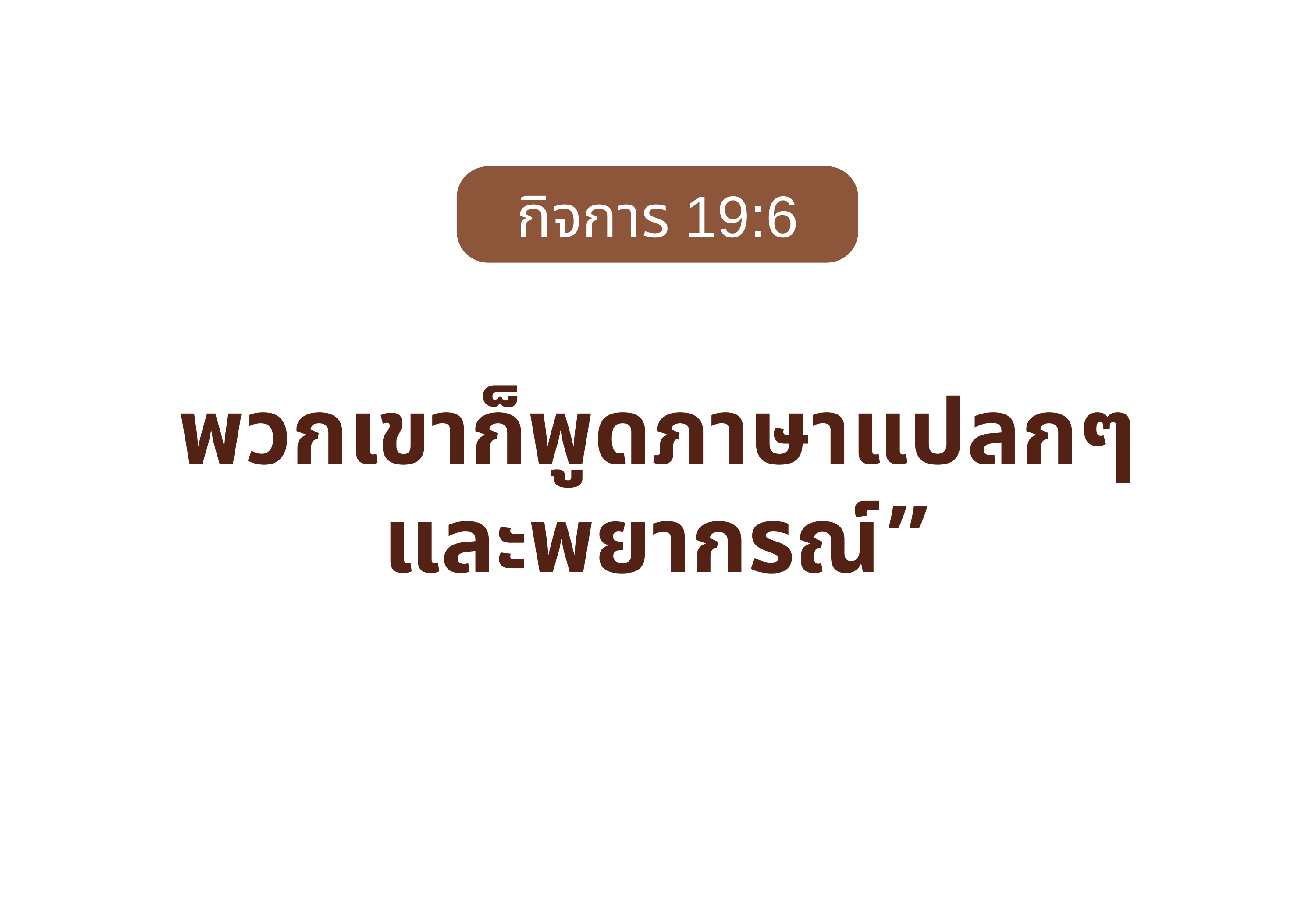

กิจการ 19:6
พวกเขาก็พูดภาษาแปลกๆ
และพยากรณ์”